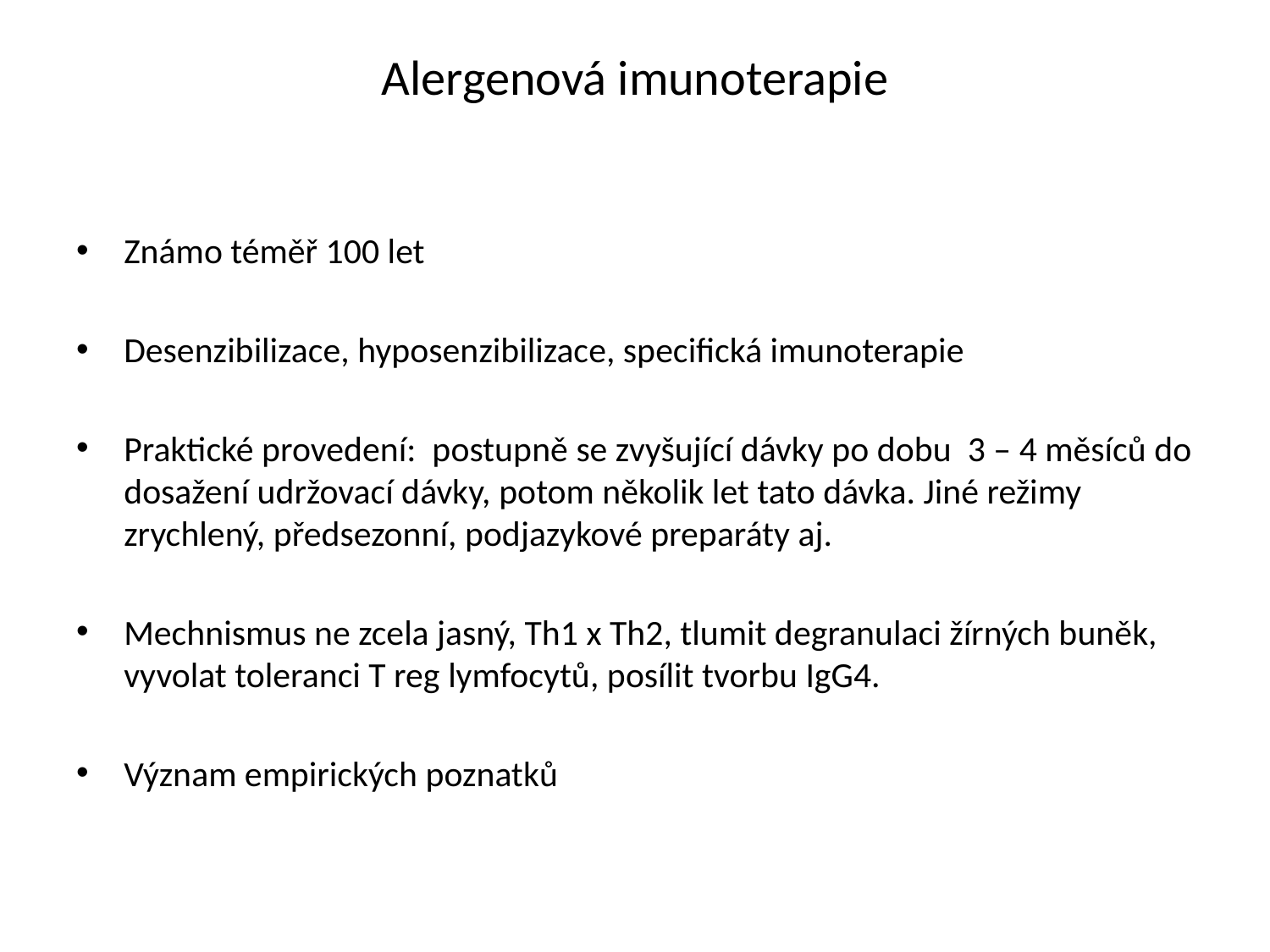

# Alergenová imunoterapie
Známo téměř 100 let

Desenzibilizace, hyposenzibilizace, specifická imunoterapie

Praktické provedení:  postupně se zvyšující dávky po dobu  3 – 4 měsíců do dosažení udržovací dávky, potom několik let tato dávka. Jiné režimy zrychlený, předsezonní, podjazykové preparáty aj.

Mechnismus ne zcela jasný, Th1 x Th2, tlumit degranulaci žírných buněk, vyvolat toleranci T reg lymfocytů, posílit tvorbu IgG4.

Význam empirických poznatků